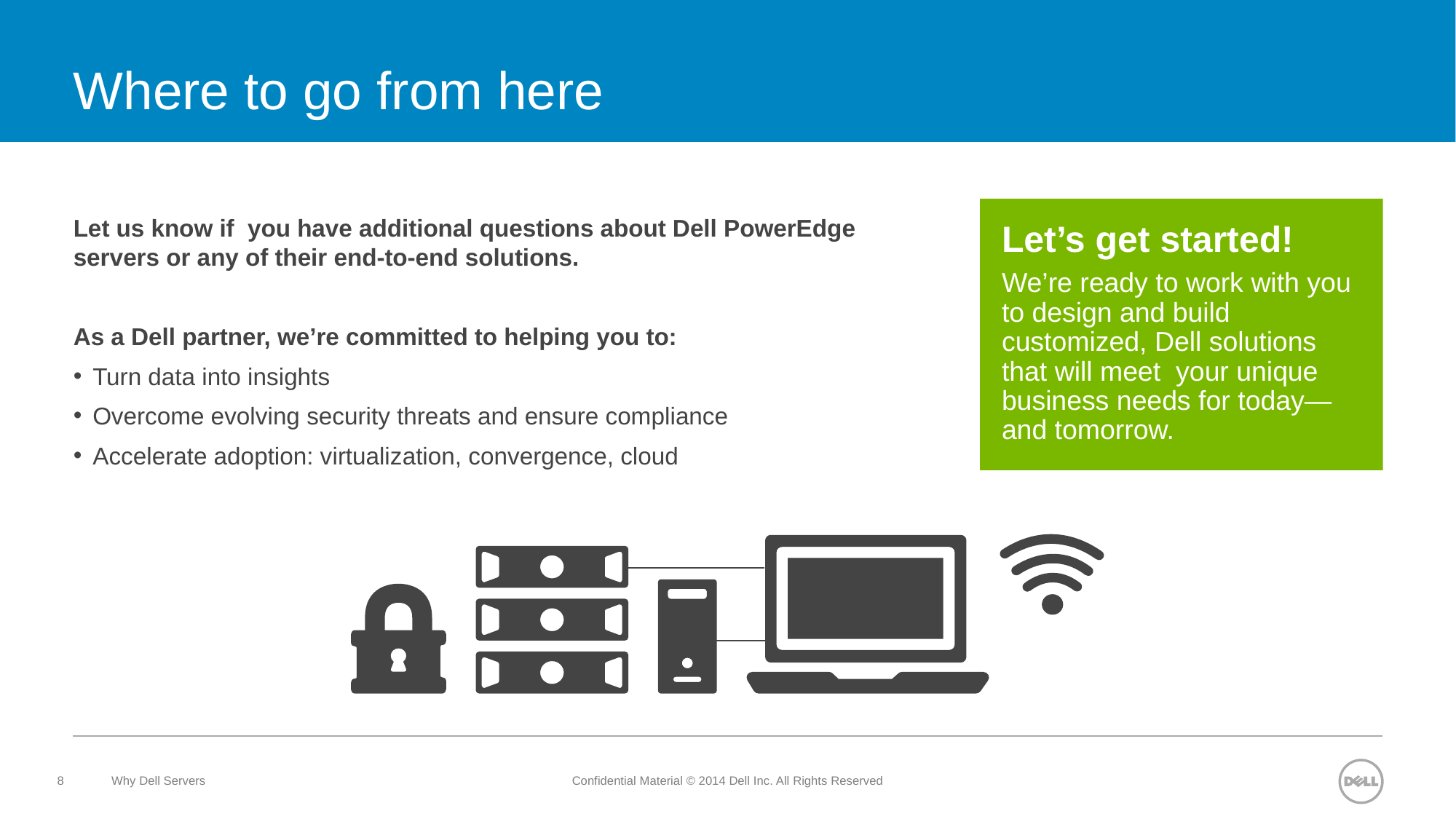

# Where to go from here
Let’s get started!
We’re ready to work with you to design and build customized, Dell solutions that will meet  your unique business needs for today—and tomorrow.
Let us know if  you have additional questions about Dell PowerEdge
servers or any of their end-to-end solutions.

As a Dell partner, we’re committed to helping you to:
Turn data into insights
Overcome evolving security threats and ensure compliance
Accelerate adoption: virtualization, convergence, cloud